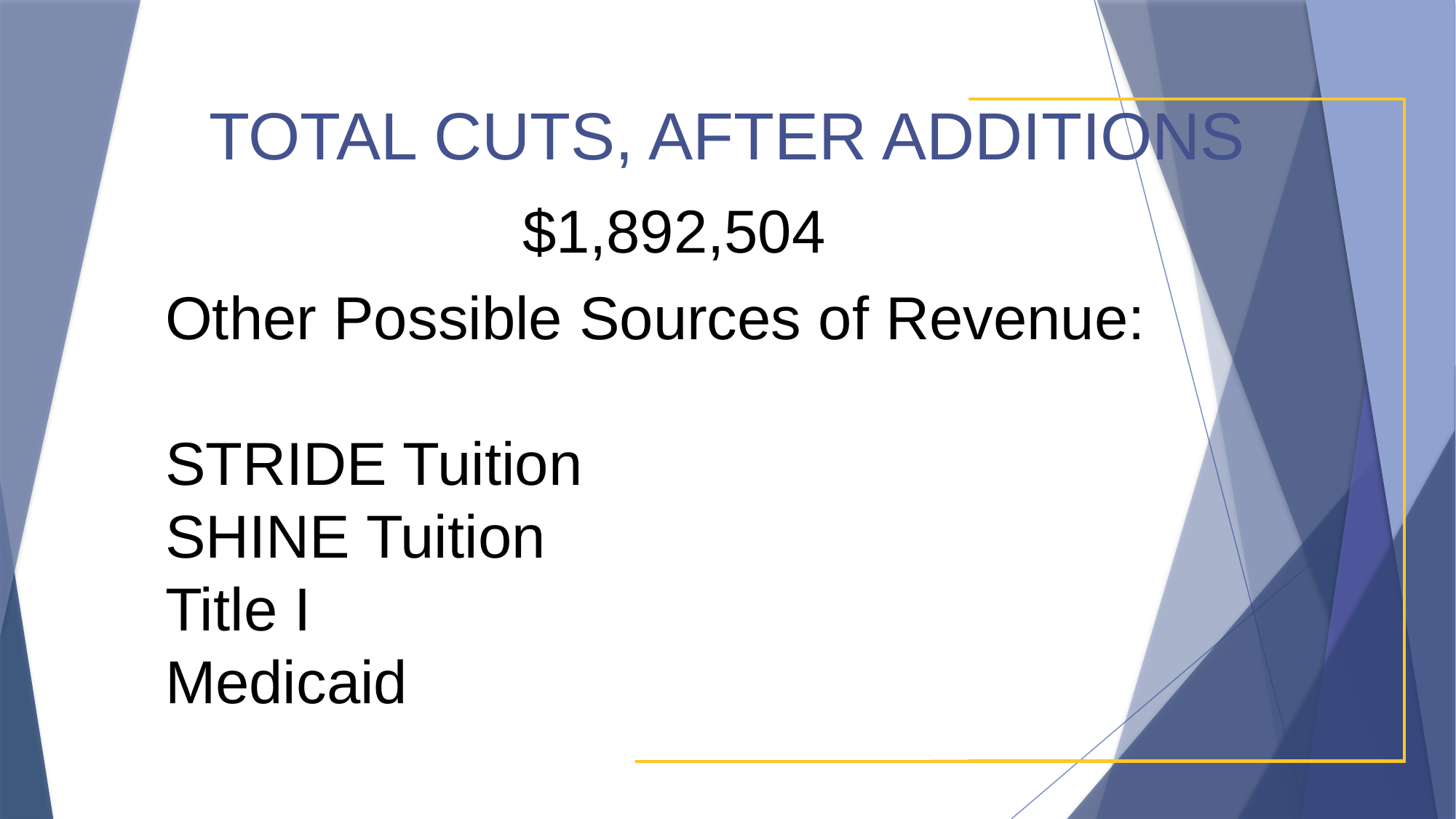

Total Cuts, After Additions

$1,892,504

Other Possible Sources of Revenue:

STRIDE Tuition
SHINE Tuition
Title I
Medicaid